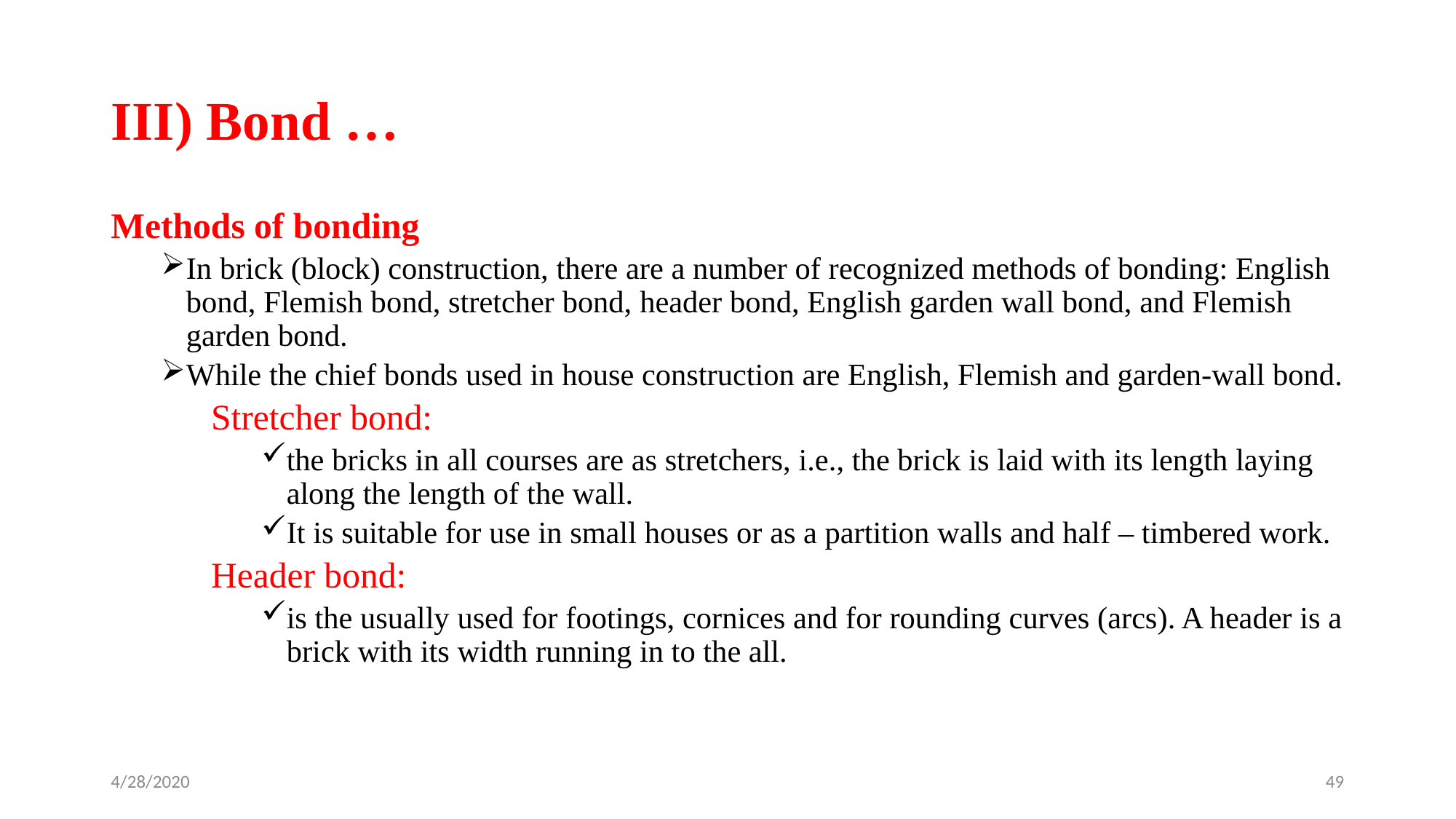

# III) Bond …
Methods of bonding
In brick (block) construction, there are a number of recognized methods of bonding: English bond, Flemish bond, stretcher bond, header bond, English garden wall bond, and Flemish garden bond.
While the chief bonds used in house construction are English, Flemish and garden-wall bond.
Stretcher bond:
the bricks in all courses are as stretchers, i.e., the brick is laid with its length laying along the length of the wall.
It is suitable for use in small houses or as a partition walls and half – timbered work.
Header bond:
is the usually used for footings, cornices and for rounding curves (arcs). A header is a brick with its width running in to the all.
4/28/2020
49